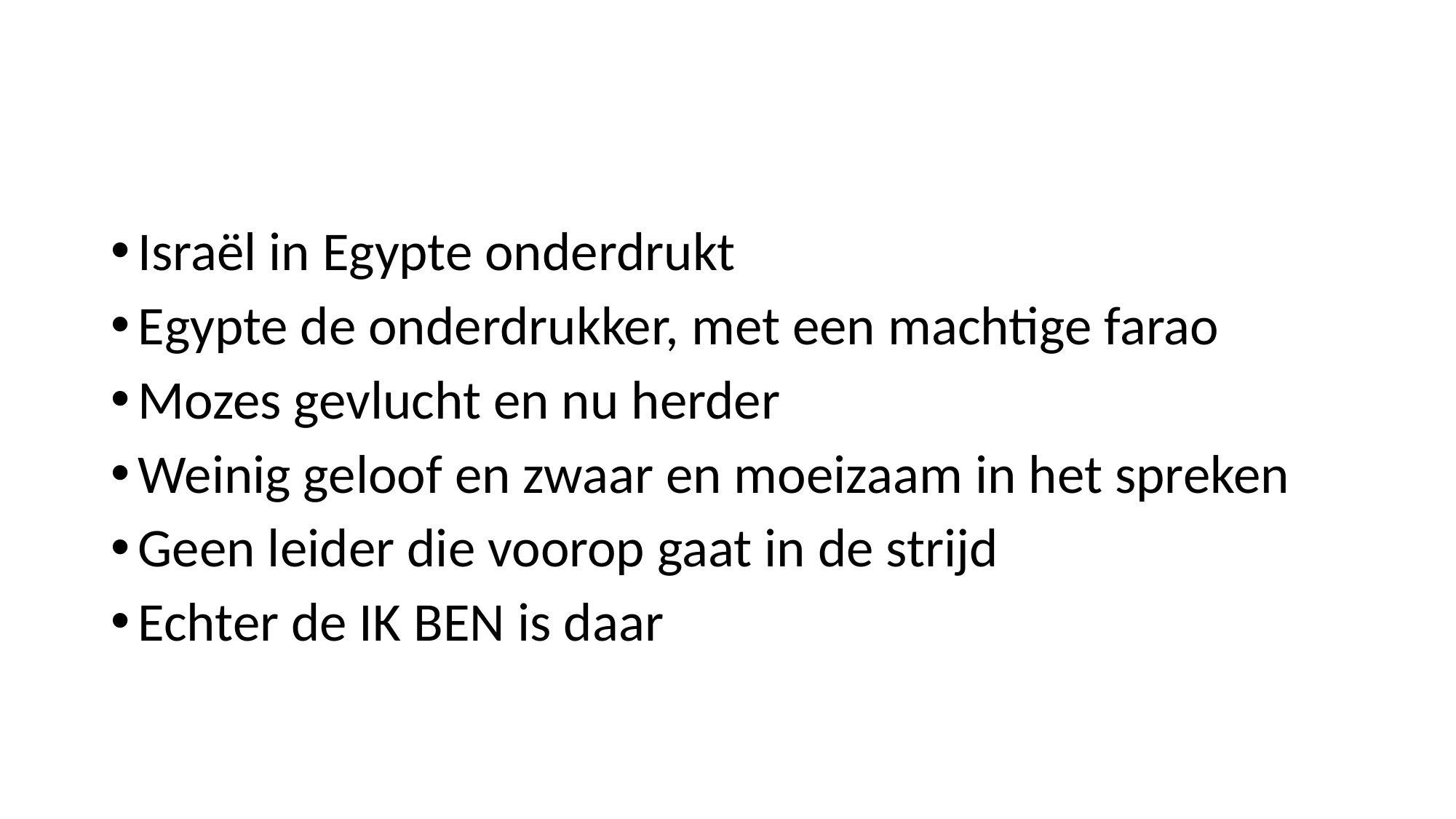

#
Israël in Egypte onderdrukt
Egypte de onderdrukker, met een machtige farao
Mozes gevlucht en nu herder
Weinig geloof en zwaar en moeizaam in het spreken
Geen leider die voorop gaat in de strijd
Echter de IK BEN is daar